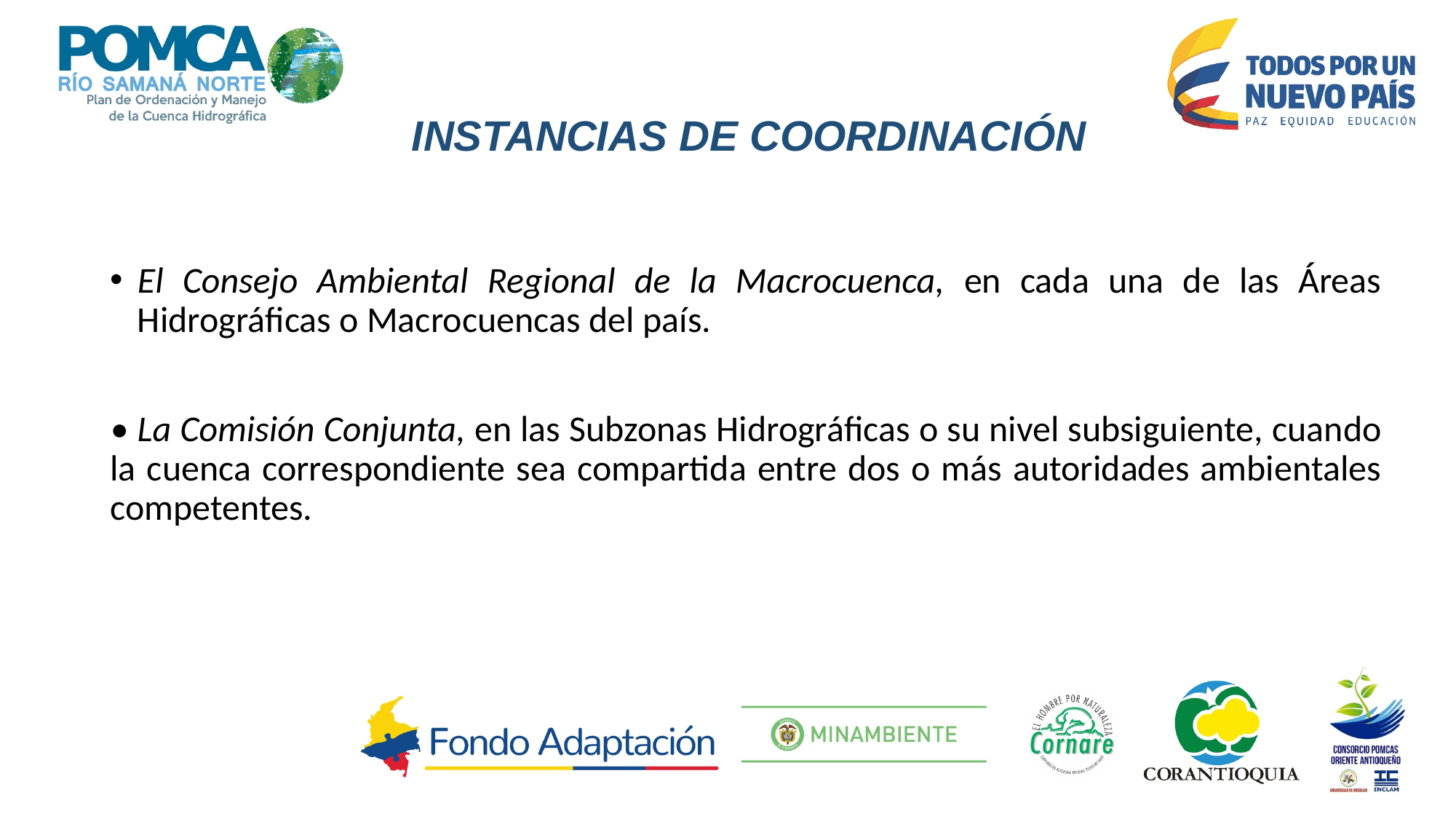

# INSTANCIAS DE COORDINACIÓN

El Consejo Ambiental Regional de la Macrocuenca, en cada una de las Áreas Hidrográficas o Macrocuencas del país.

• La Comisión Conjunta, en las Subzonas Hidrográficas o su nivel subsiguiente, cuando la cuenca correspondiente sea compartida entre dos o más autoridades ambientales competentes.